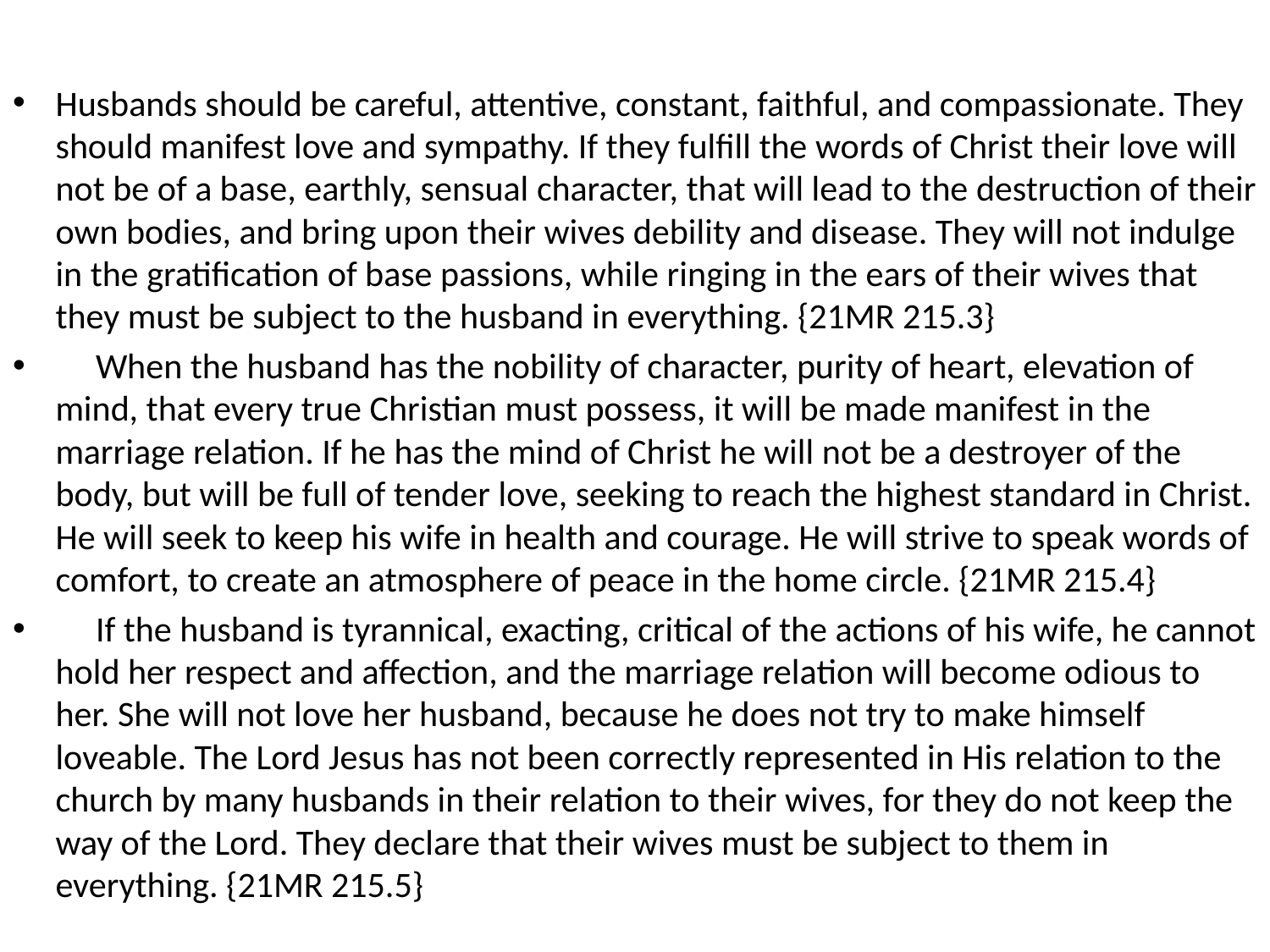

#
Husbands should be careful, attentive, constant, faithful, and compassionate. They should manifest love and sympathy. If they fulfill the words of Christ their love will not be of a base, earthly, sensual character, that will lead to the destruction of their own bodies, and bring upon their wives debility and disease. They will not indulge in the gratification of base passions, while ringing in the ears of their wives that they must be subject to the husband in everything. {21MR 215.3}
     When the husband has the nobility of character, purity of heart, elevation of mind, that every true Christian must possess, it will be made manifest in the marriage relation. If he has the mind of Christ he will not be a destroyer of the body, but will be full of tender love, seeking to reach the highest standard in Christ. He will seek to keep his wife in health and courage. He will strive to speak words of comfort, to create an atmosphere of peace in the home circle. {21MR 215.4}
     If the husband is tyrannical, exacting, critical of the actions of his wife, he cannot hold her respect and affection, and the marriage relation will become odious to her. She will not love her husband, because he does not try to make himself loveable. The Lord Jesus has not been correctly represented in His relation to the church by many husbands in their relation to their wives, for they do not keep the way of the Lord. They declare that their wives must be subject to them in everything. {21MR 215.5}